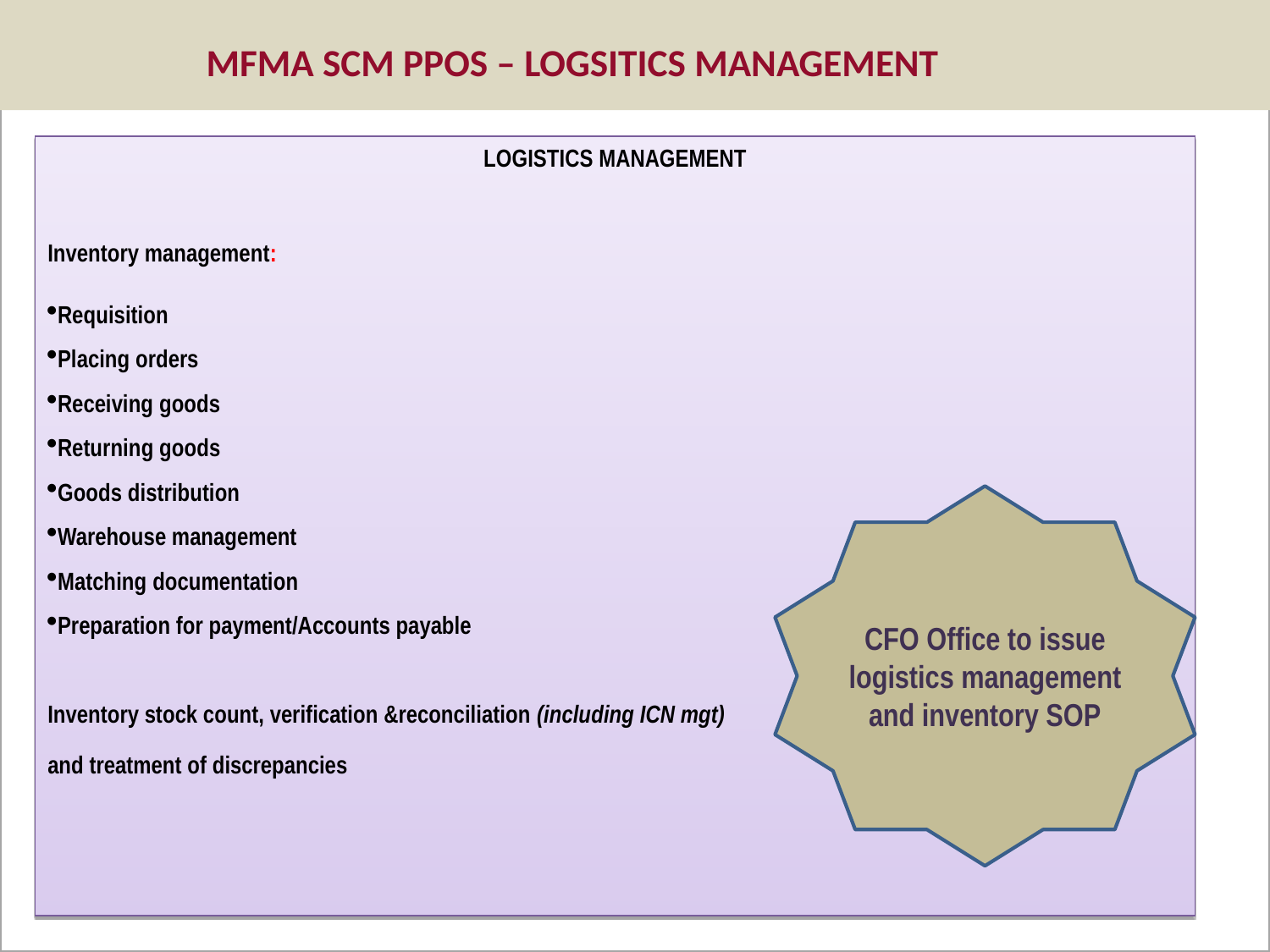

MFMA SCM PPOS – LOGSITICS MANAGEMENT
LOGISTICS MANAGEMENT

Inventory management:
Requisition
Placing orders
Receiving goods
Returning goods
Goods distribution
Warehouse management
Matching documentation
Preparation for payment/Accounts payable

Inventory stock count, verification &reconciliation (including ICN mgt)
and treatment of discrepancies

CFO Office to issue logistics management and inventory SOP
36